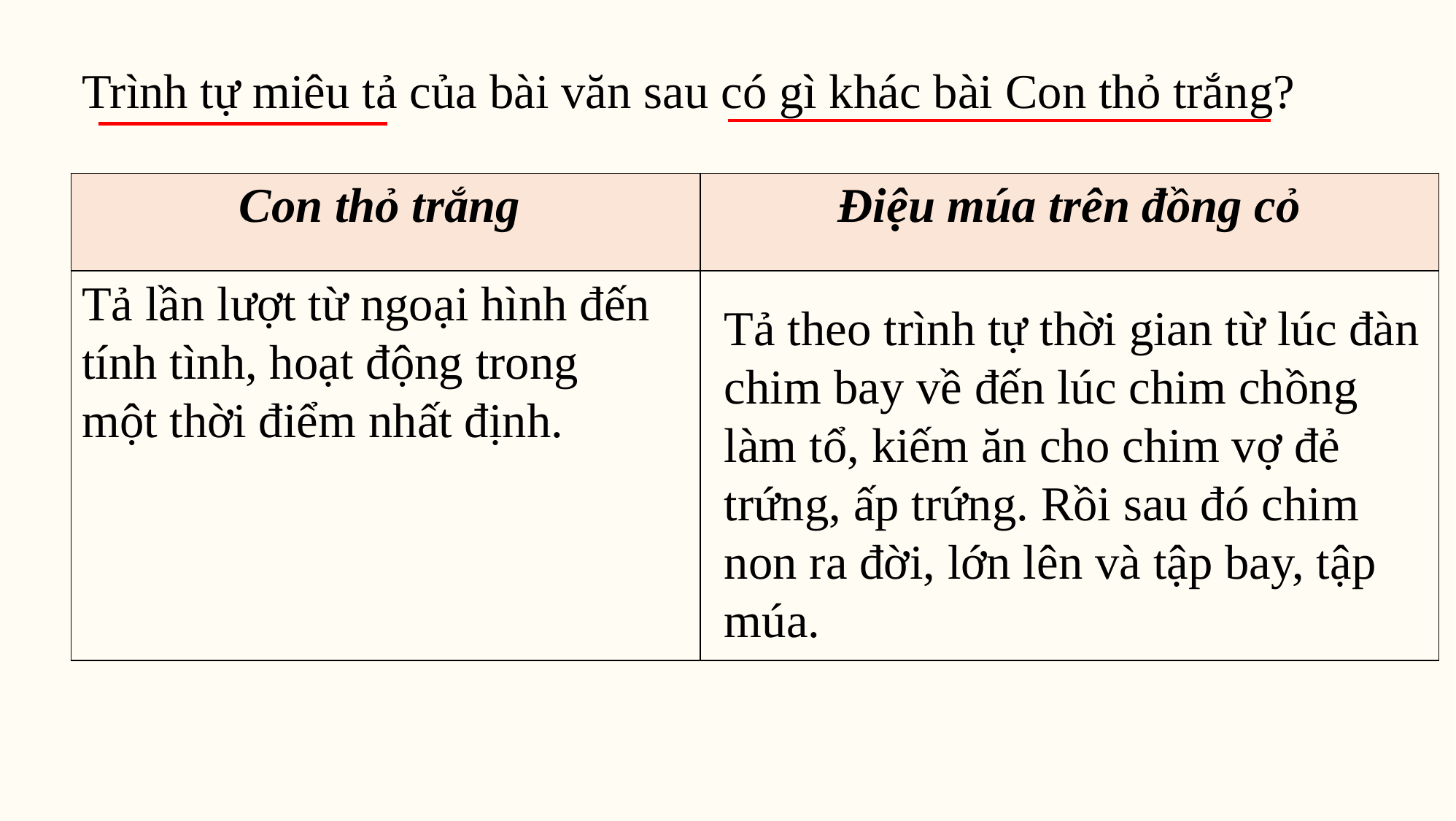

Trình tự miêu tả của bài văn sau có gì khác bài Con thỏ trắng?
| Con thỏ trắng | Điệu múa trên đồng cỏ |
| --- | --- |
|  |  |
Tả lần lượt từ ngoại hình đến tính tình, hoạt động trong một thời điểm nhất định.
Tả theo trình tự thời gian từ lúc đàn chim bay về đến lúc chim chồng làm tổ, kiếm ăn cho chim vợ đẻ trứng, ấp trứng. Rồi sau đó chim non ra đời, lớn lên và tập bay, tập múa.